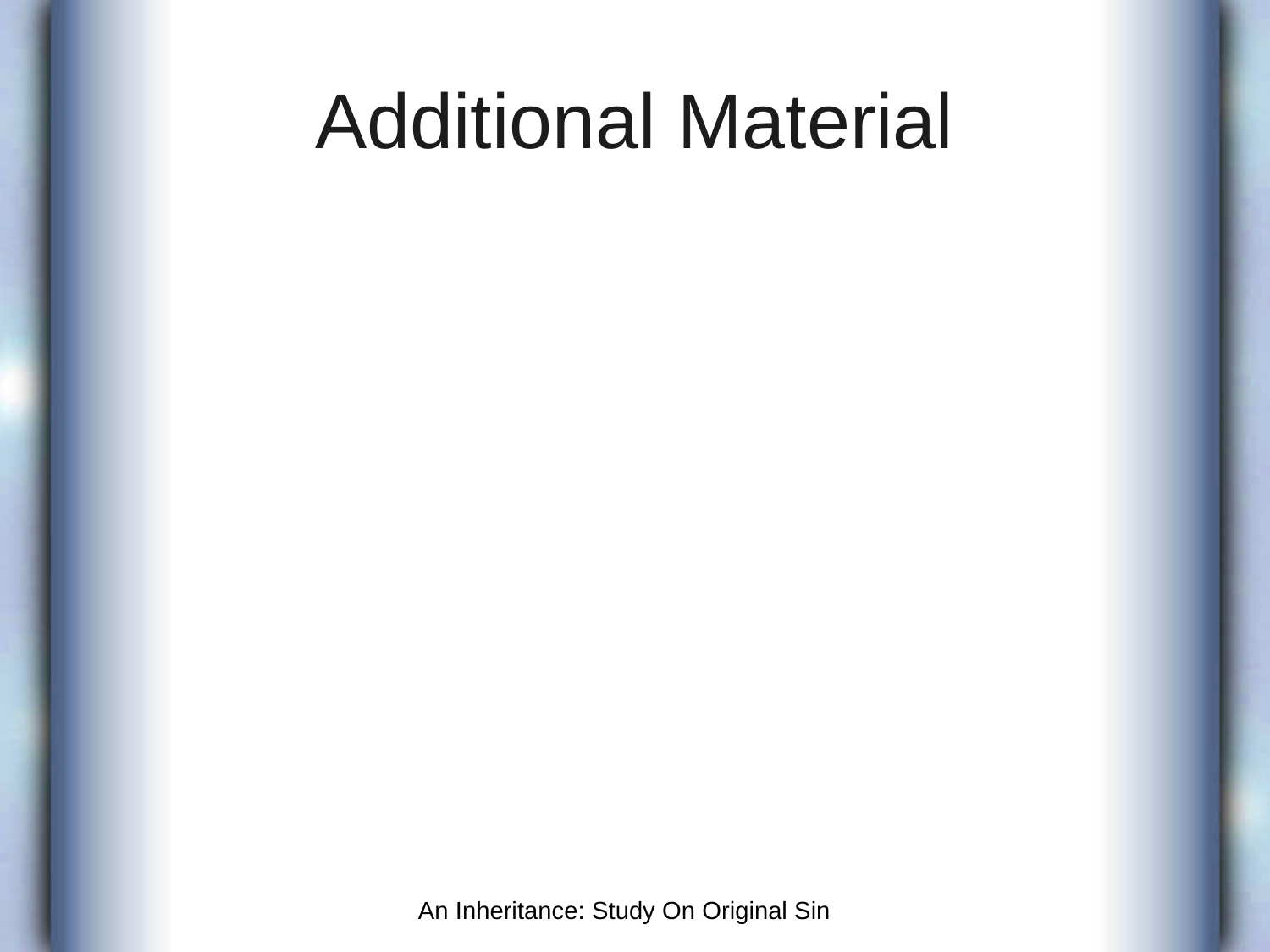

# Additional Material

An Inheritance: Study On Original Sin